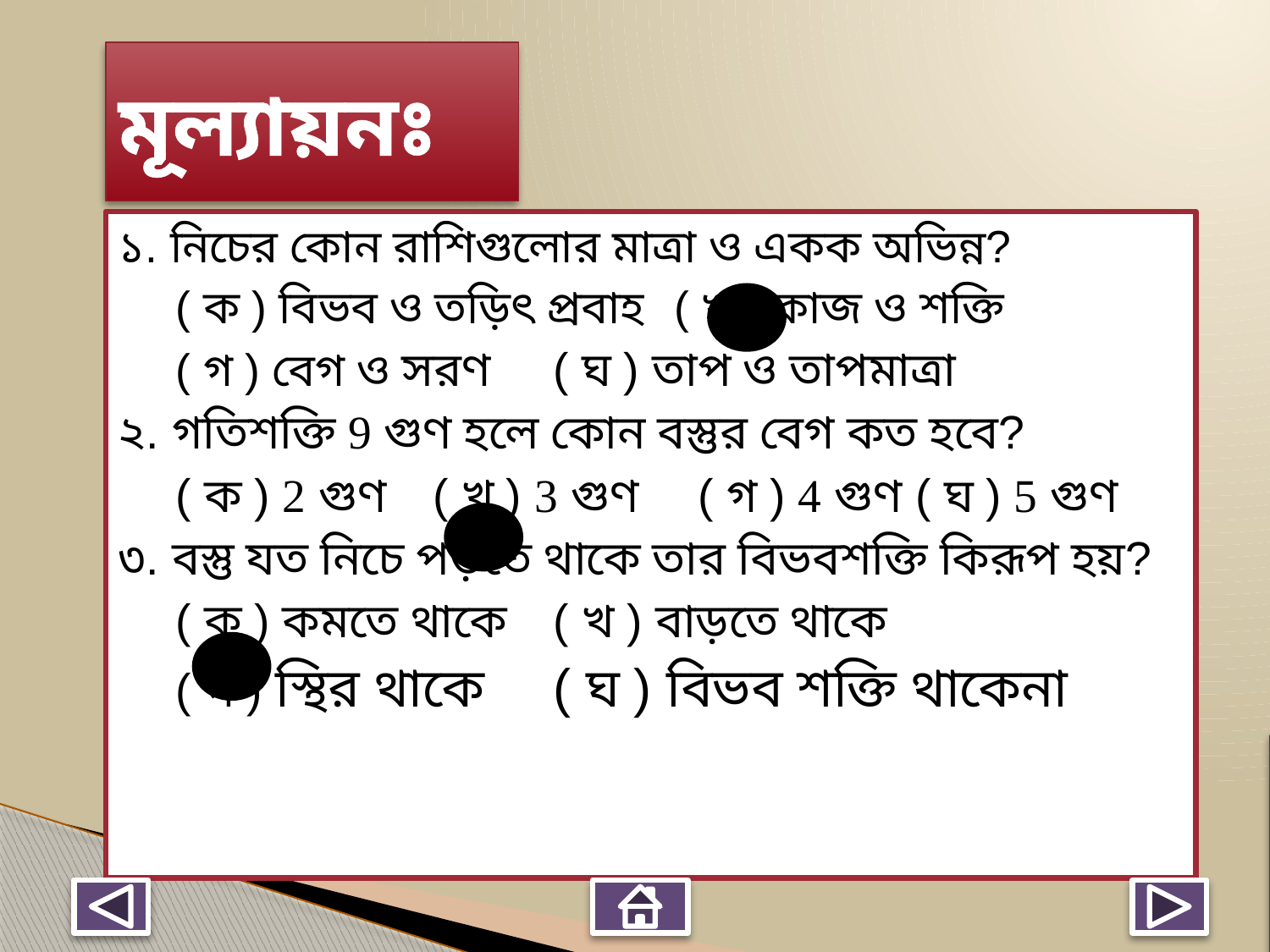

# ‌‌‌‍‌‌মূল্যায়নঃ
১. নিচের কোন রাশিগুলোর মাত্রা ও একক অভিন্ন?
( ক ) বিভব ও তড়িৎ প্রবাহ	( খ ) কাজ ও শক্তি
( গ ) বেগ ও সরণ		( ঘ ) তাপ ও তাপমাত্রা
২. গতিশক্তি 9 গুণ হলে কোন বস্তুর বেগ কত হবে?
( ক ) 2 গুণ 	( খ ) 3 গুণ 	  ( গ ) 4 গুণ 	( ঘ ) 5 গুণ
৩. বস্তু যত নিচে পড়তে থাকে তার বিভবশক্তি কিরূপ হয়?
( ক ) কমতে থাকে		( খ ) বাড়তে থাকে
( গ ) স্থির থাকে 		( ঘ ) বিভব শক্তি থাকেনা

সঠিক উত্তরটি জেনে নেই